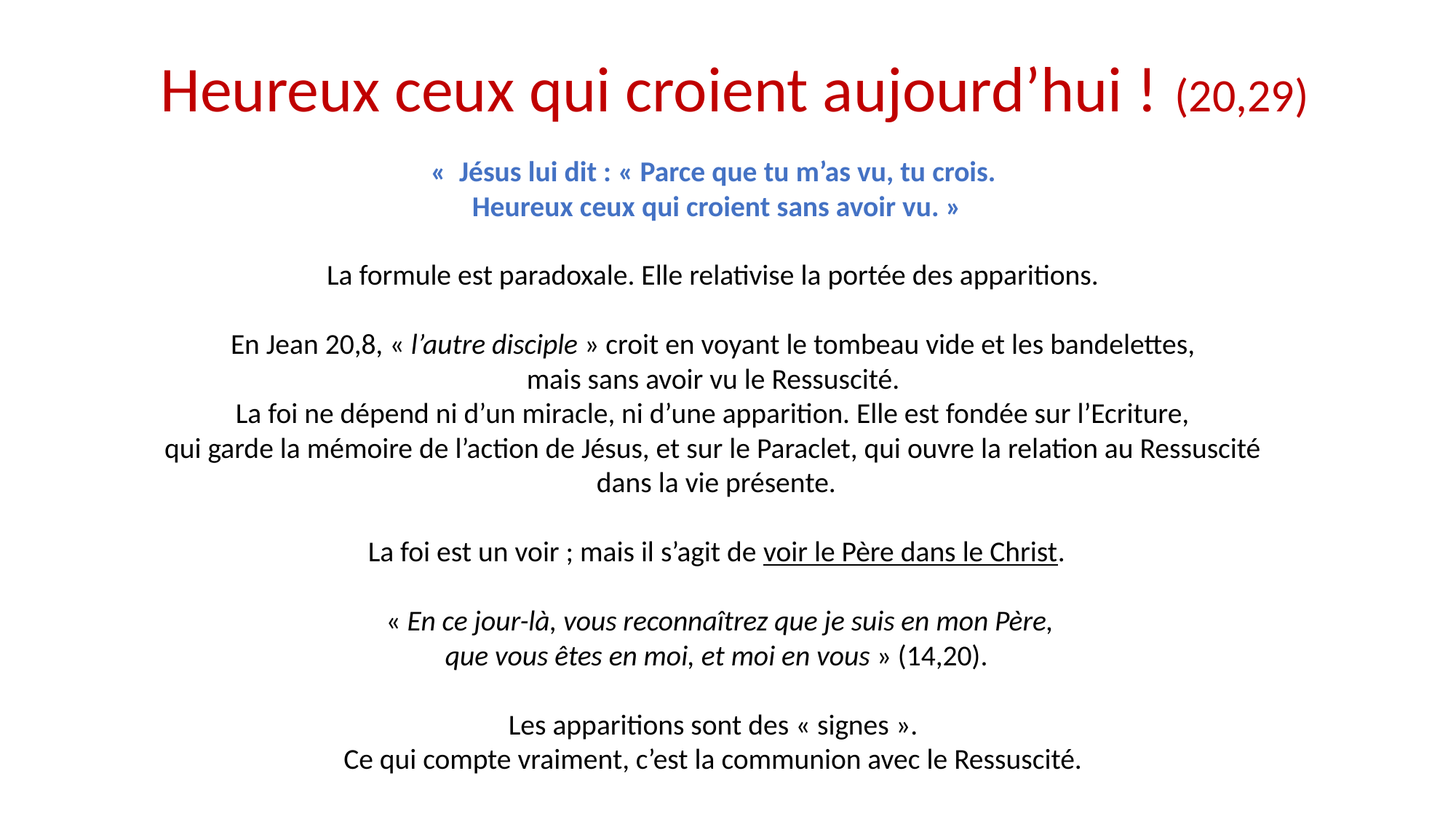

# Heureux ceux qui croient aujourd’hui ! (20,29)
«  Jésus lui dit : « Parce que tu m’as vu, tu crois.
Heureux ceux qui croient sans avoir vu. »
La formule est paradoxale. Elle relativise la portée des apparitions.
En Jean 20,8, « l’autre disciple » croit en voyant le tombeau vide et les bandelettes,
mais sans avoir vu le Ressuscité.
La foi ne dépend ni d’un miracle, ni d’une apparition. Elle est fondée sur l’Ecriture,
qui garde la mémoire de l’action de Jésus, et sur le Paraclet, qui ouvre la relation au Ressuscité
dans la vie présente.
La foi est un voir ; mais il s’agit de voir le Père dans le Christ.
  « En ce jour-là, vous reconnaîtrez que je suis en mon Père,
que vous êtes en moi, et moi en vous » (14,20).
Les apparitions sont des « signes ».
Ce qui compte vraiment, c’est la communion avec le Ressuscité.